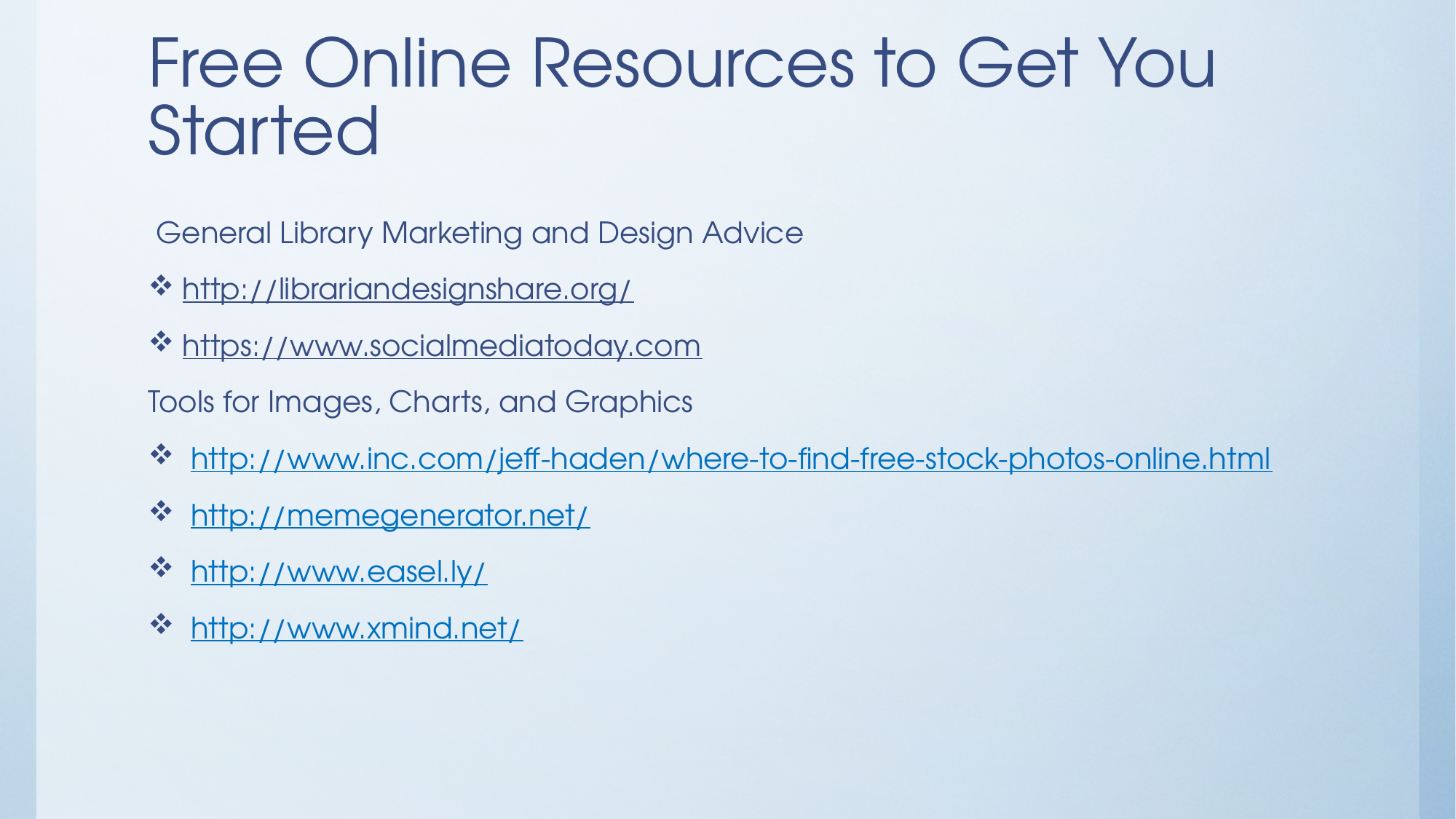

# Free Online Resources to Get You Started
 General Library Marketing and Design Advice
http://librariandesignshare.org/
https://www.socialmediatoday.com
Tools for Images, Charts, and Graphics
 http://www.inc.com/jeff-haden/where-to-find-free-stock-photos-online.html
 http://memegenerator.net/
 http://www.easel.ly/
 http://www.xmind.net/